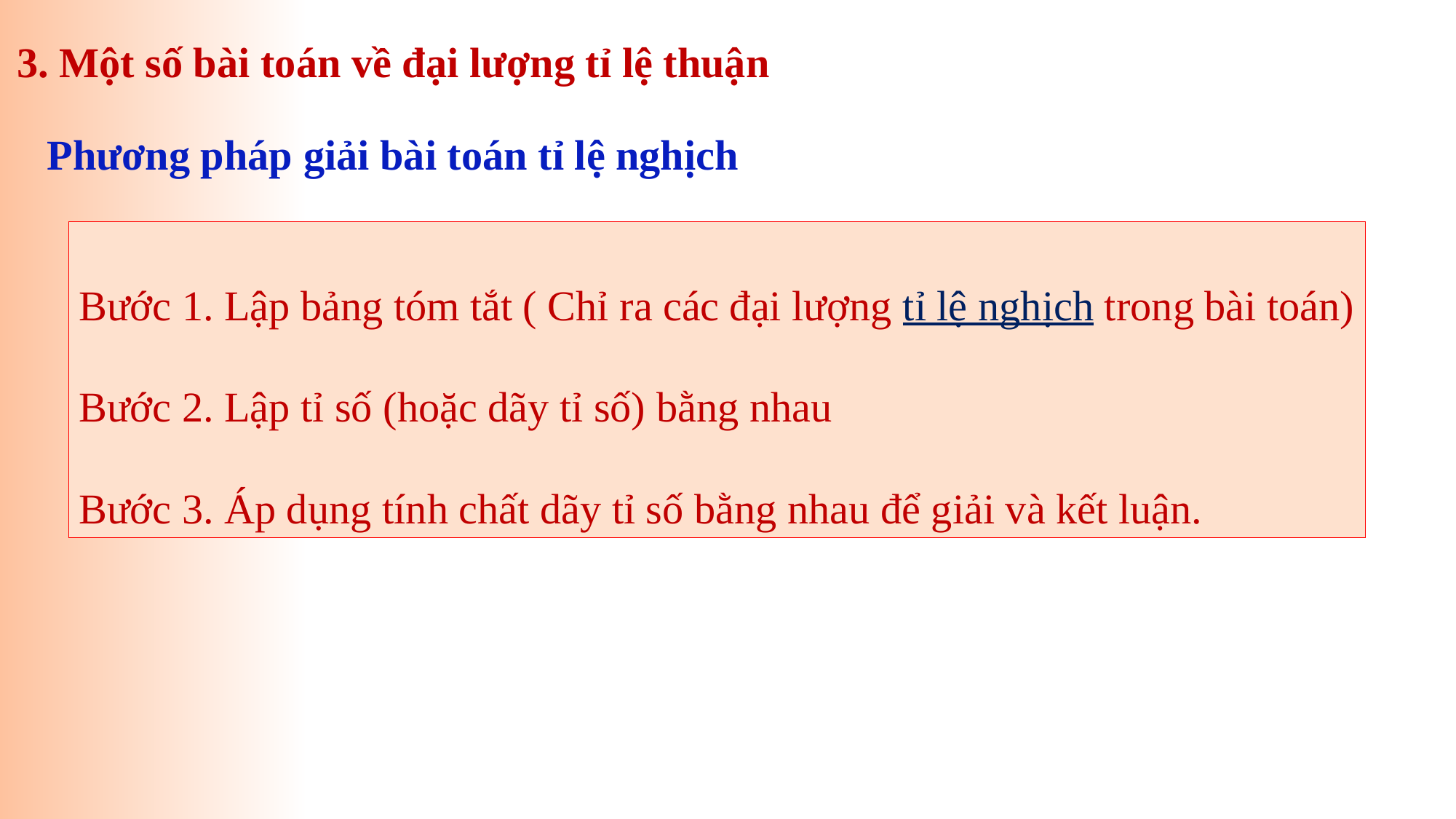

# 3. Một số bài toán về đại lượng tỉ lệ thuận
Phương pháp giải bài toán tỉ lệ nghịch
Bước 1. Lập bảng tóm tắt ( Chỉ ra các đại lượng tỉ lệ nghịch trong bài toán)
Bước 2. Lập tỉ số (hoặc dãy tỉ số) bằng nhau
Bước 3. Áp dụng tính chất dãy tỉ số bằng nhau để giải và kết luận.